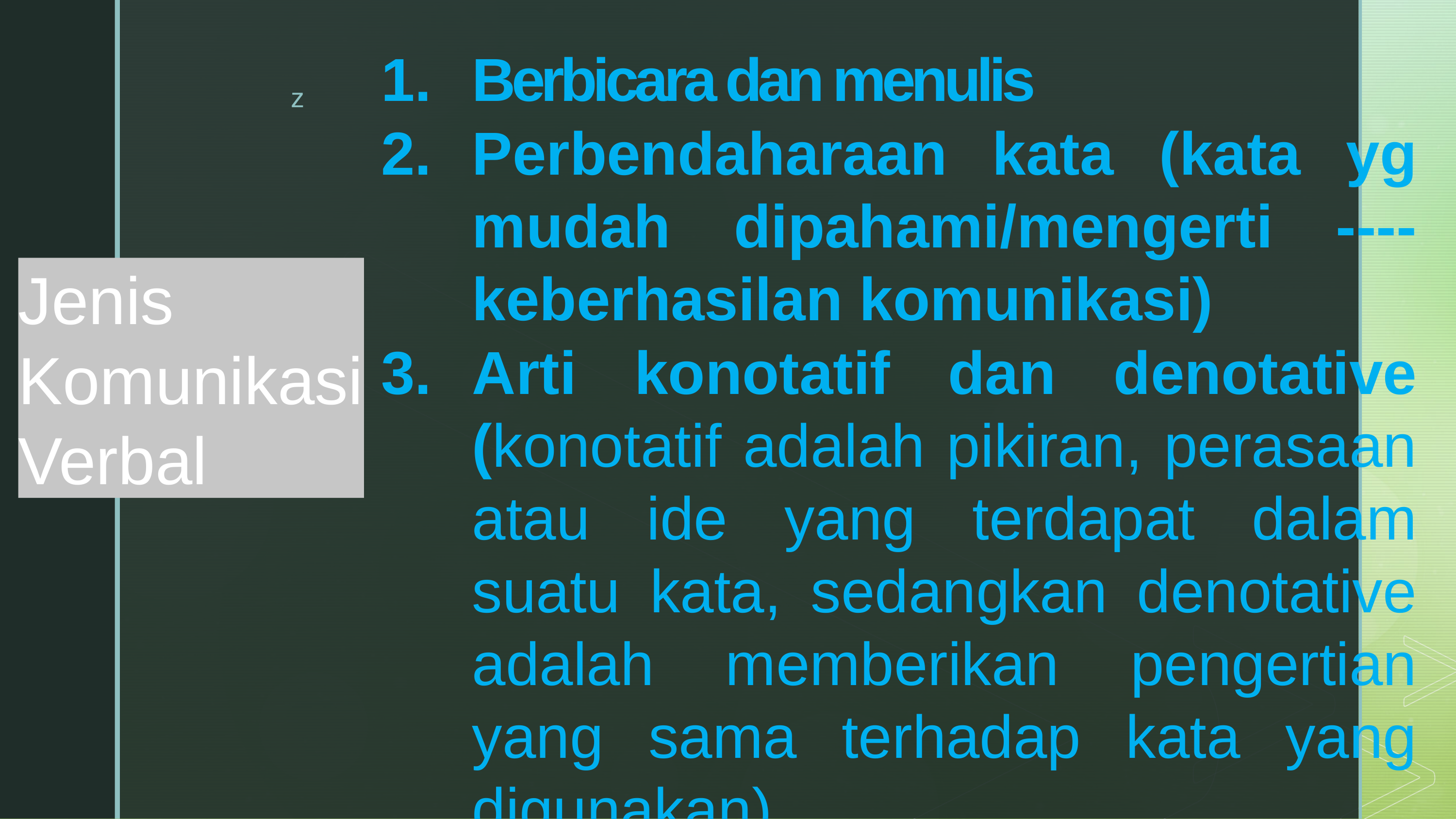

Berbicara dan menulis
Perbendaharaan kata (kata yg mudah dipahami/mengerti ---- keberhasilan komunikasi)
Arti konotatif dan denotative (konotatif adalah pikiran, perasaan atau ide yang terdapat dalam suatu kata, sedangkan denotative adalah memberikan pengertian yang sama terhadap kata yang digunakan)

Jenis Komunikasi Verbal